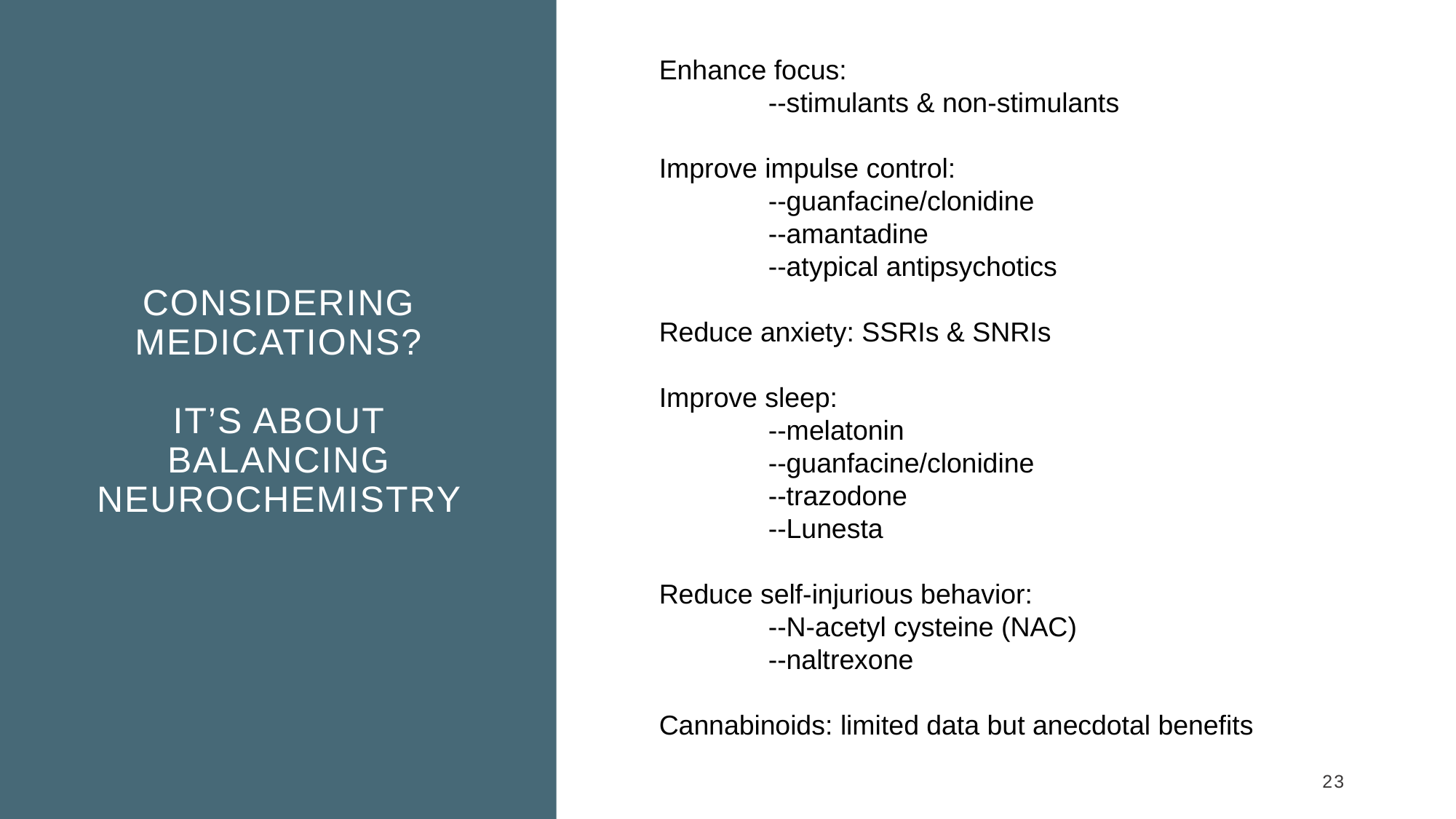

Enhance focus:
	--stimulants & non-stimulants

Improve impulse control:
	--guanfacine/clonidine
	--amantadine
	--atypical antipsychotics

Reduce anxiety: SSRIs & SNRIs

Improve sleep:
	--melatonin
	--guanfacine/clonidine
	--trazodone
	--Lunesta

Reduce self-injurious behavior:
	--N-acetyl cysteine (NAC)
	--naltrexone

Cannabinoids: limited data but anecdotal benefits

# Considering medications? It’s about balancing neurochemistry
23